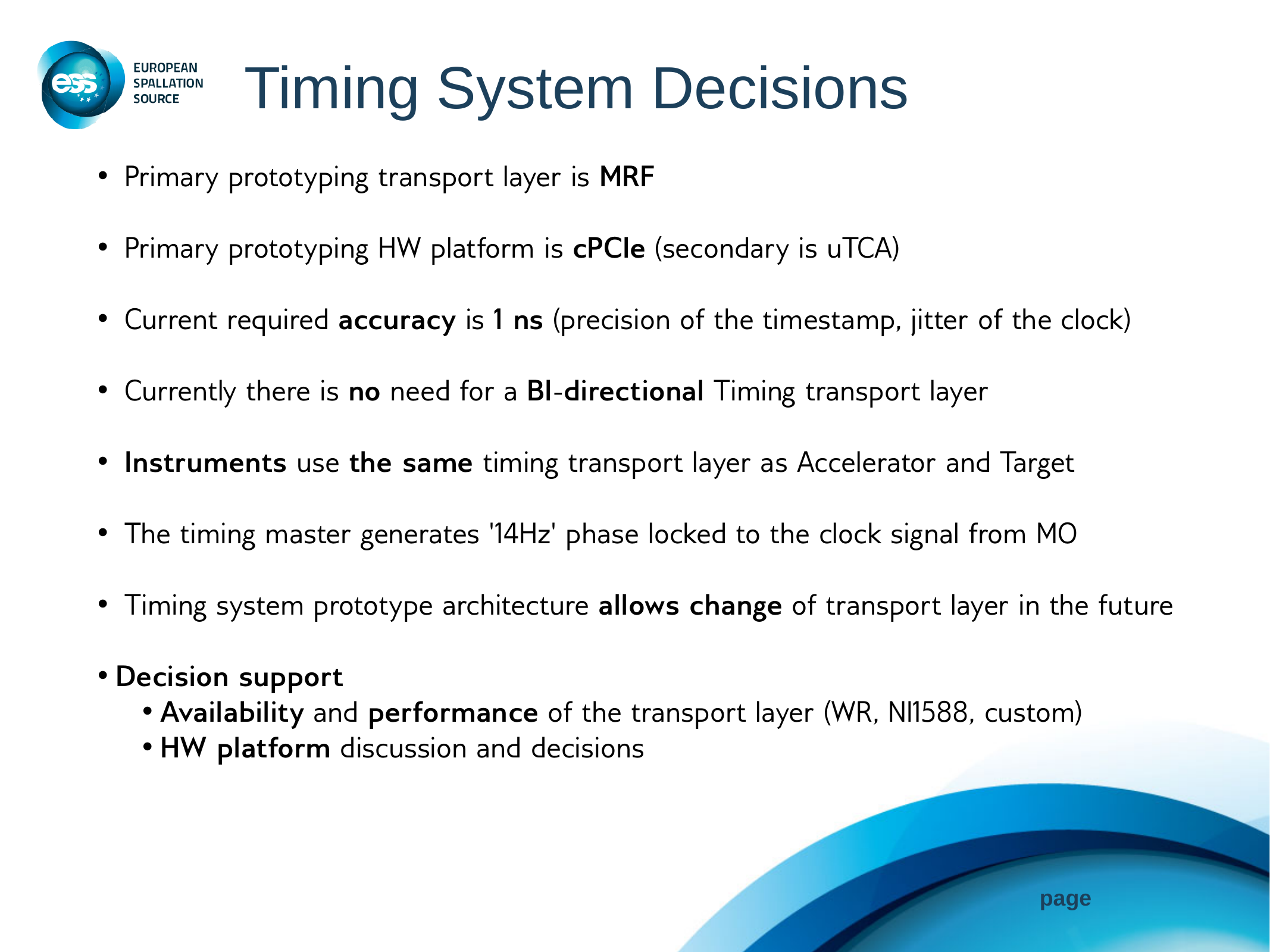

# Timing System Decisions
 Primary prototyping transport layer is MRF

 Primary prototyping HW platform is cPCIe (secondary is uTCA)

 Current required accuracy is 1 ns (precision of the timestamp, jitter of the clock)

 Currently there is no need for a BI-directional Timing transport layer

 Instruments use the same timing transport layer as Accelerator and Target

 The timing master generates '14Hz' phase locked to the clock signal from MO

 Timing system prototype architecture allows change of transport layer in the future

Decision support
Availability and performance of the transport layer (WR, NI1588, custom)
HW platform discussion and decisions